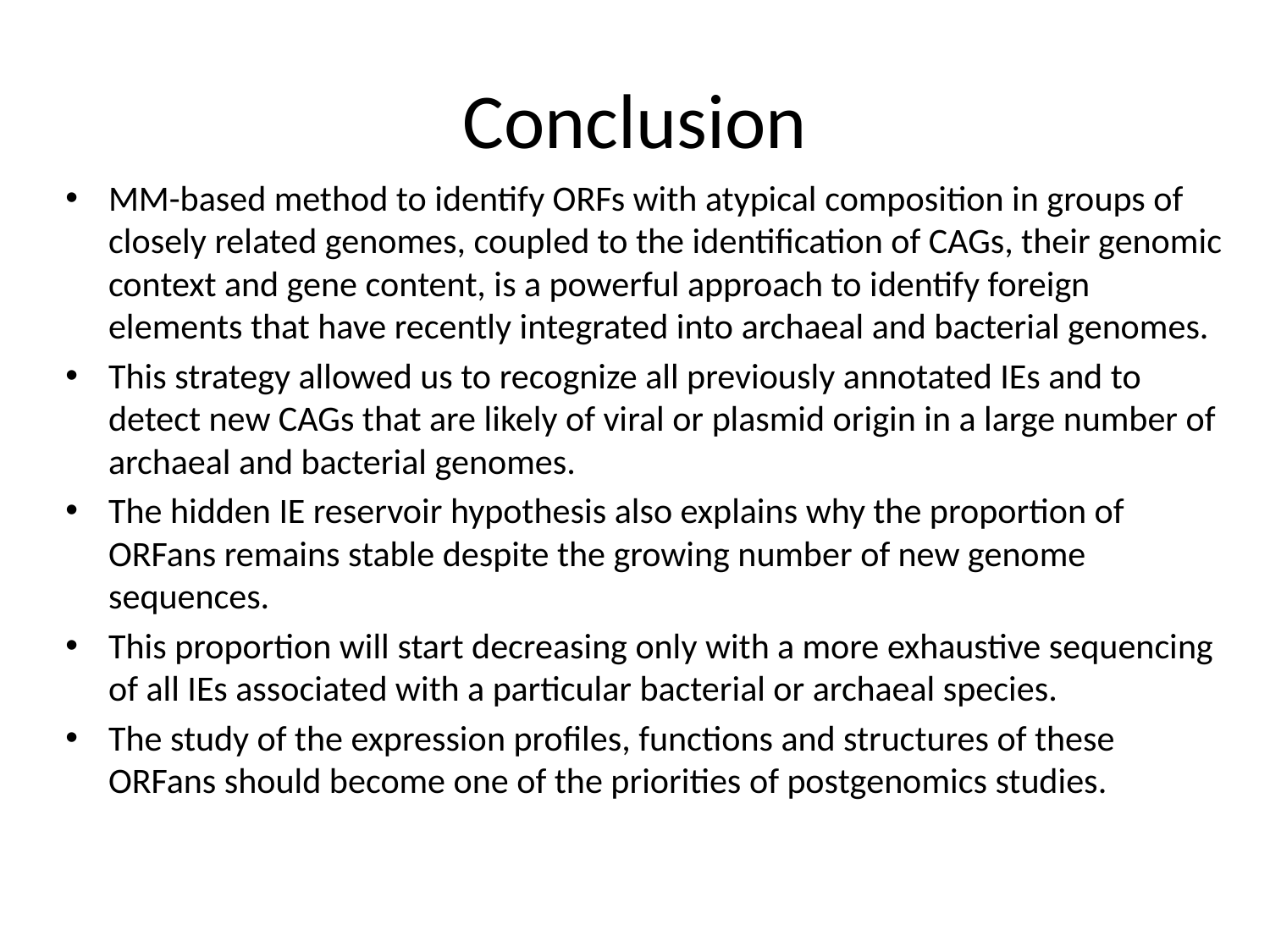

# Conclusion
MM-based method to identify ORFs with atypical composition in groups of closely related genomes, coupled to the identification of CAGs, their genomic context and gene content, is a powerful approach to identify foreign elements that have recently integrated into archaeal and bacterial genomes.
This strategy allowed us to recognize all previously annotated IEs and to detect new CAGs that are likely of viral or plasmid origin in a large number of archaeal and bacterial genomes.
The hidden IE reservoir hypothesis also explains why the proportion of ORFans remains stable despite the growing number of new genome sequences.
This proportion will start decreasing only with a more exhaustive sequencing of all IEs associated with a particular bacterial or archaeal species.
The study of the expression profiles, functions and structures of these ORFans should become one of the priorities of postgenomics studies.